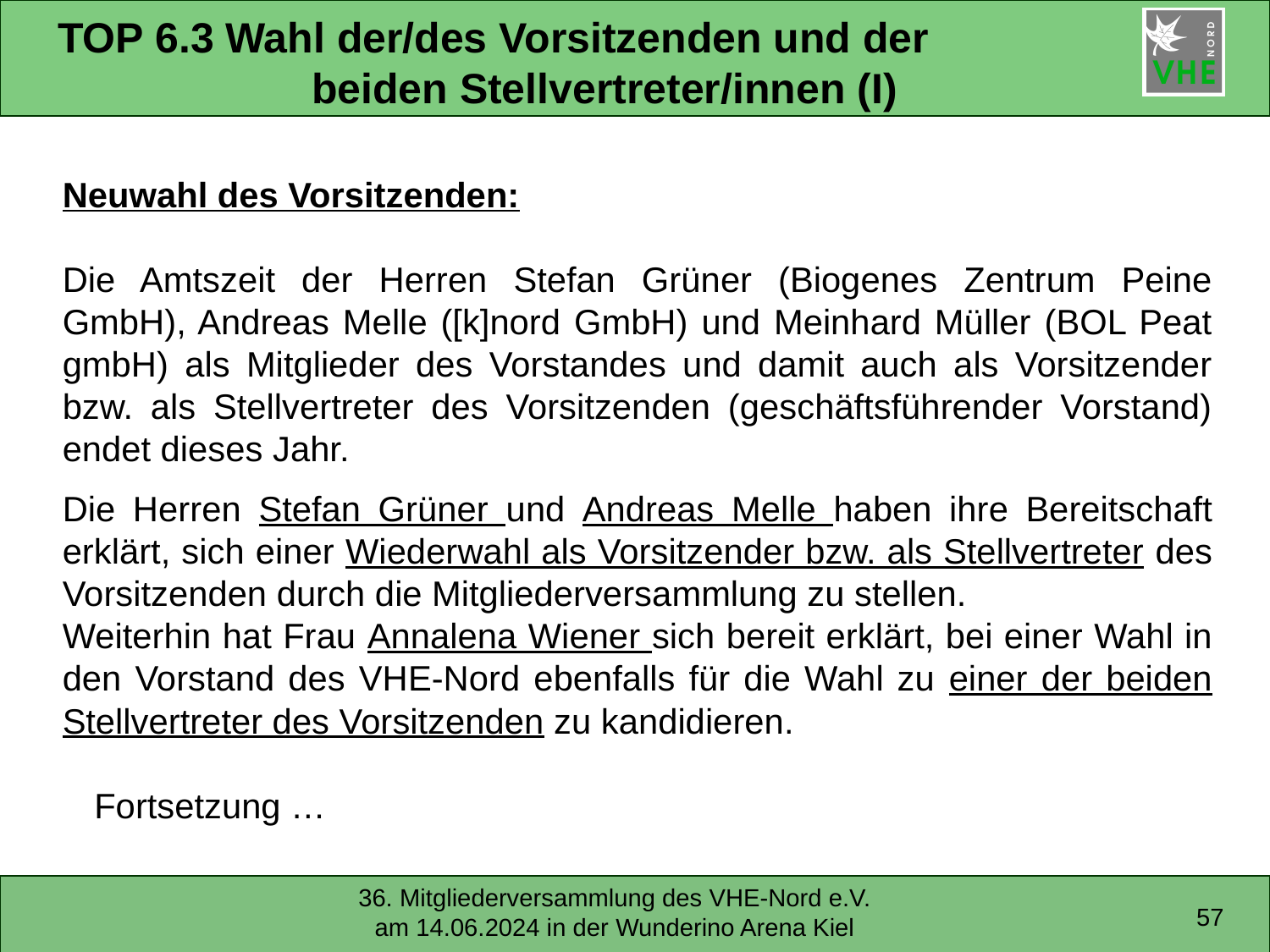

# TOP 6.3 Wahl der/des Vorsitzenden und der beiden Stellvertreter/innen (I)
Neuwahl des Vorsitzenden:

Die Amtszeit der Herren Stefan Grüner (Biogenes Zentrum Peine GmbH), Andreas Melle ([k]nord GmbH) und Meinhard Müller (BOL Peat gmbH) als Mitglieder des Vorstandes und damit auch als Vorsitzender bzw. als Stellvertreter des Vorsitzenden (geschäftsführender Vorstand) endet dieses Jahr.

Die Herren Stefan Grüner und Andreas Melle haben ihre Bereitschaft erklärt, sich einer Wiederwahl als Vorsitzender bzw. als Stellvertreter des Vorsitzenden durch die Mitgliederversammlung zu stellen.
Weiterhin hat Frau Annalena Wiener sich bereit erklärt, bei einer Wahl in den Vorstand des VHE-Nord ebenfalls für die Wahl zu einer der beiden Stellvertreter des Vorsitzenden zu kandidieren.

	Fortsetzung …

57
36. Mitgliederversammlung des VHE-Nord e.V. am 14.06.2024 in der Wunderino Arena Kiel